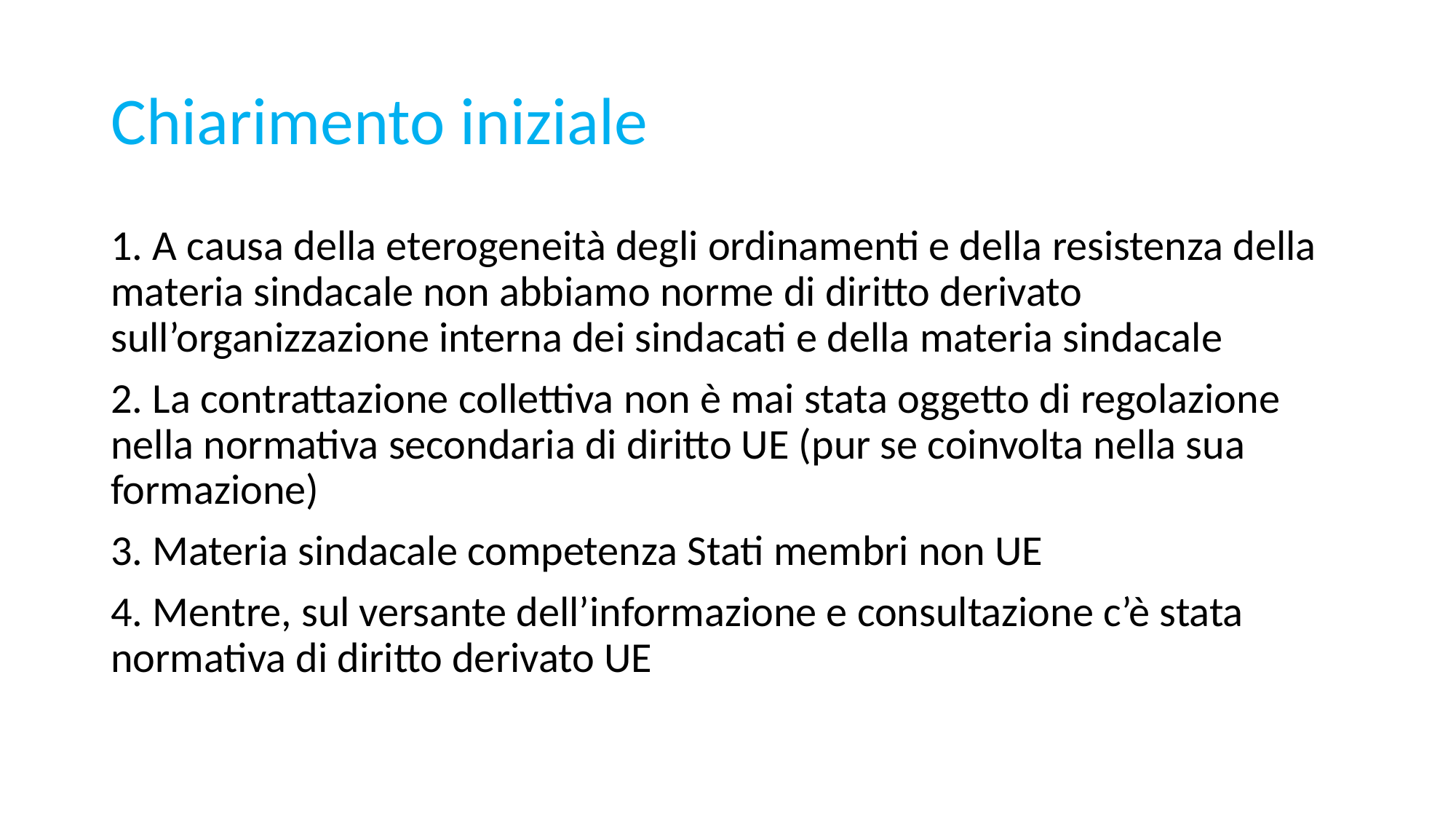

# Chiarimento iniziale
1. A causa della eterogeneità degli ordinamenti e della resistenza della materia sindacale non abbiamo norme di diritto derivato sull’organizzazione interna dei sindacati e della materia sindacale
2. La contrattazione collettiva non è mai stata oggetto di regolazione nella normativa secondaria di diritto UE (pur se coinvolta nella sua formazione)
3. Materia sindacale competenza Stati membri non UE
4. Mentre, sul versante dell’informazione e consultazione c’è stata normativa di diritto derivato UE